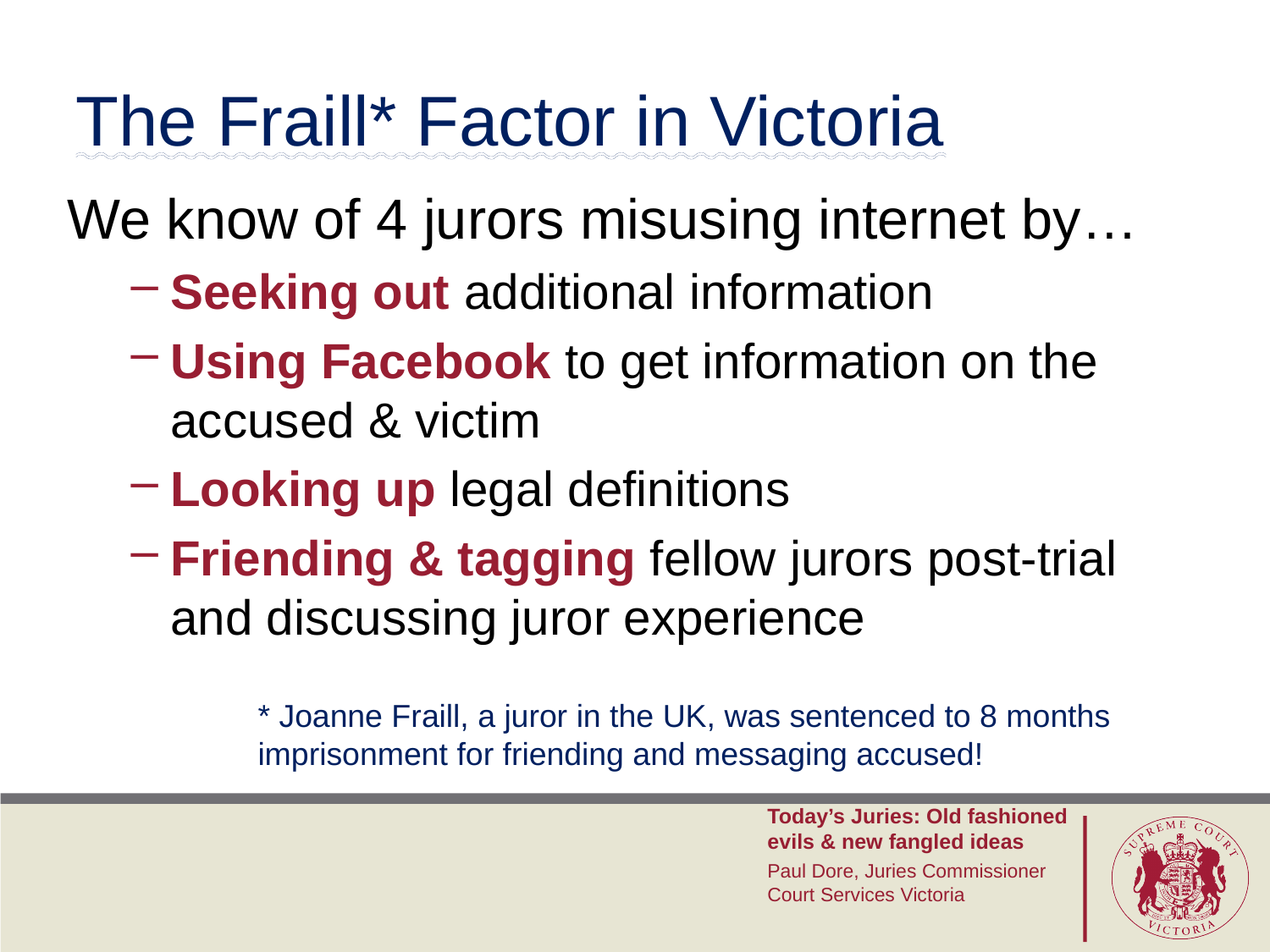

# The Fraill* Factor in Victoria
We know of 4 jurors misusing internet by…
Seeking out additional information
Using Facebook to get information on the accused & victim
Looking up legal definitions
Friending & tagging fellow jurors post-trial and discussing juror experience

	* Joanne Fraill, a juror in the UK, was sentenced to 8 months 		imprisonment for friending and messaging accused!